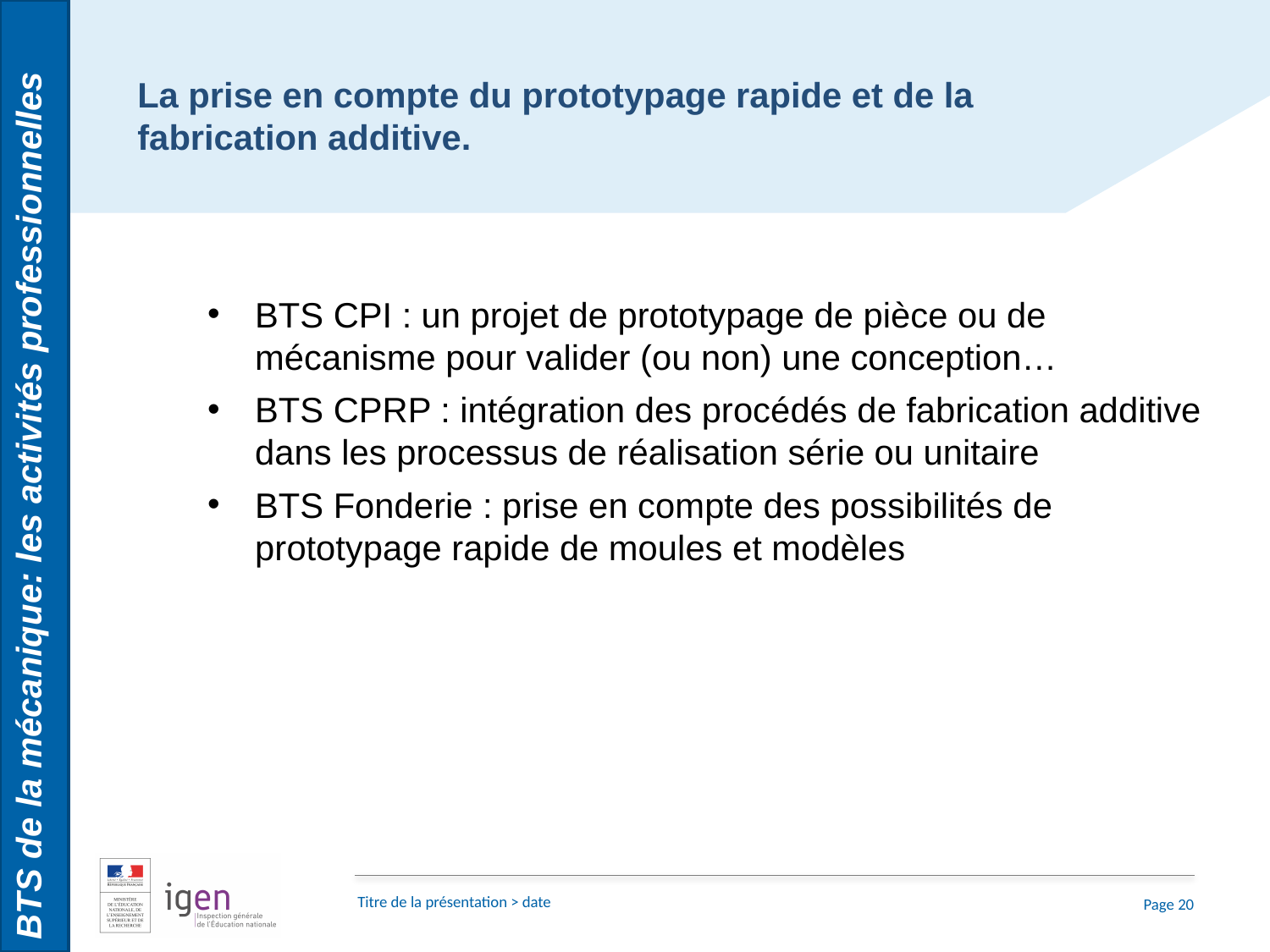

BTS de la mécanique: les activités professionnelles
La prise en compte du prototypage rapide et de la fabrication additive.
BTS CPI : un projet de prototypage de pièce ou de mécanisme pour valider (ou non) une conception…
BTS CPRP : intégration des procédés de fabrication additive dans les processus de réalisation série ou unitaire
BTS Fonderie : prise en compte des possibilités de prototypage rapide de moules et modèles